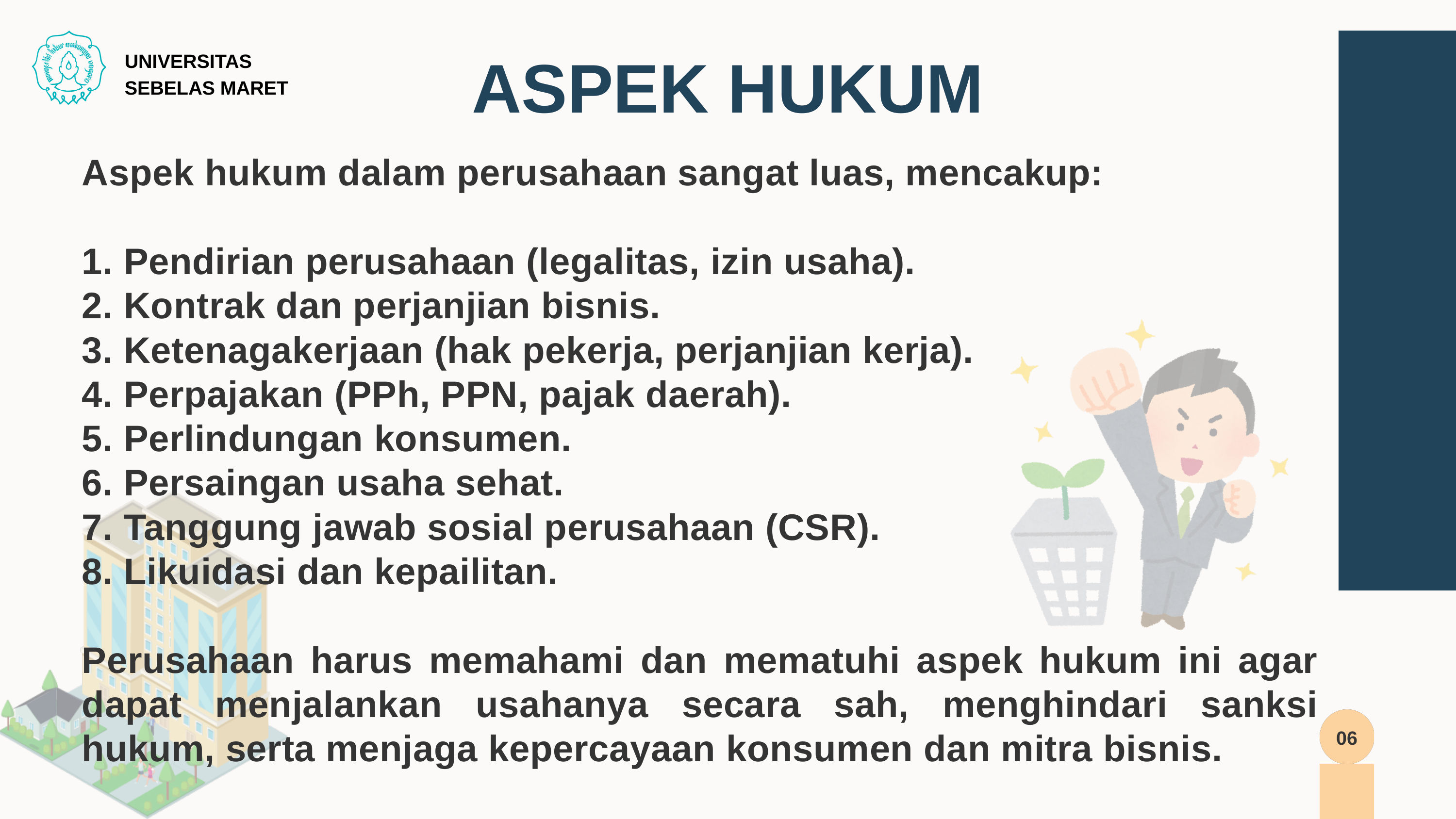

ASPEK HUKUM

UNIVERSITAS SEBELAS MARET
Aspek hukum dalam perusahaan sangat luas, mencakup:

1. Pendirian perusahaan (legalitas, izin usaha).
2. Kontrak dan perjanjian bisnis.
3. Ketenagakerjaan (hak pekerja, perjanjian kerja).
4. Perpajakan (PPh, PPN, pajak daerah).
5. Perlindungan konsumen.
6. Persaingan usaha sehat.
7. Tanggung jawab sosial perusahaan (CSR).
8. Likuidasi dan kepailitan.

Perusahaan harus memahami dan mematuhi aspek hukum ini agar dapat menjalankan usahanya secara sah, menghindari sanksi hukum, serta menjaga kepercayaan konsumen dan mitra bisnis.

06